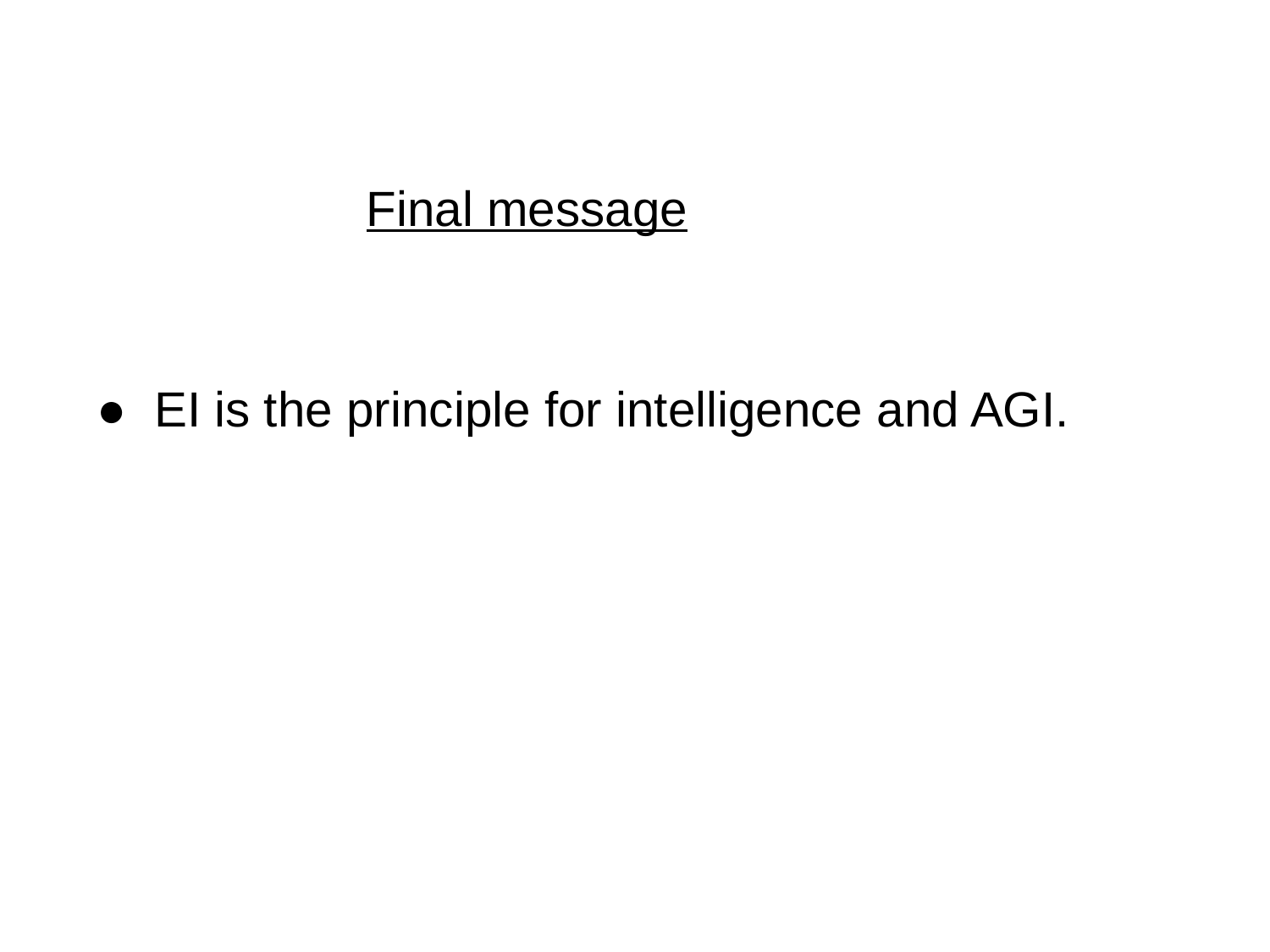

Final message
●  EI is the principle for intelligence and AGI.